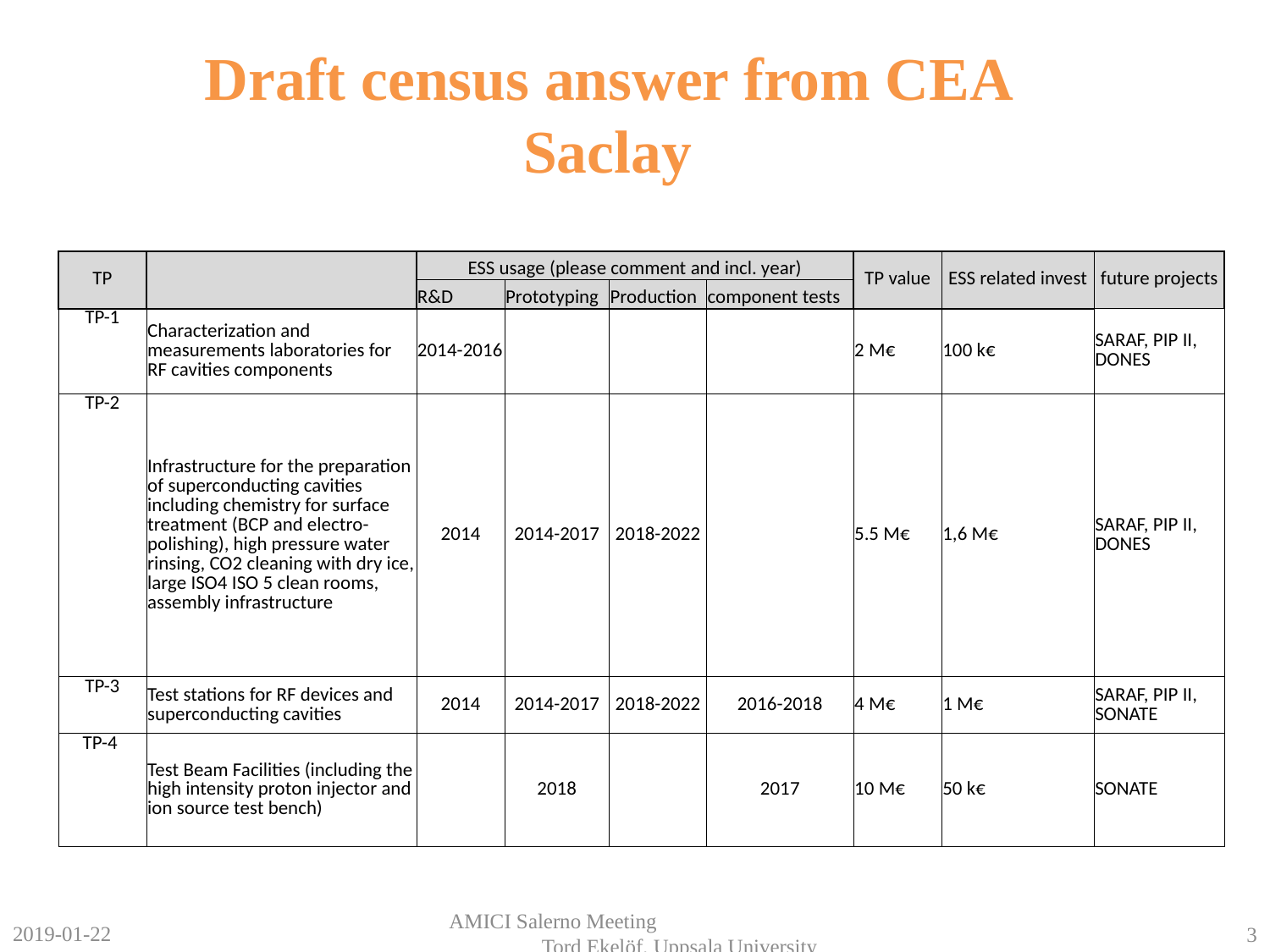

# Draft census answer from CEA Saclay
|  |  |  |  |  |  |  |  |  |
| --- | --- | --- | --- | --- | --- | --- | --- | --- |
| TP |  | ESS usage (please comment and incl. year) |  |  |  | TP value | ESS related invest | future projects |
|  |  | R&D | Prototyping | Production | component tests |  |  |  |
| TP-1 | Characterization and measurements laboratories for RF cavities components | 2014-2016 |  |  |  | 2 M€ | 100 k€ | SARAF, PIP II, DONES |
| TP-2 | Infrastructure for the preparation of superconducting cavities including chemistry for surface treatment (BCP and electro-polishing), high pressure water rinsing, CO2 cleaning with dry ice, large ISO4 ISO 5 clean rooms, assembly infrastructure | 2014 | 2014-2017 | 2018-2022 |  | 5.5 M€ | 1,6 M€ | SARAF, PIP II, DONES |
| TP-3 | Test stations for RF devices and superconducting cavities | 2014 | 2014-2017 | 2018-2022 | 2016-2018 | 4 M€ | 1 M€ | SARAF, PIP II, SONATE |
| TP-4 | Test Beam Facilities (including the high intensity proton injector and ion source test bench) |  | 2018 |  | 2017 | 10 M€ | 50 k€ | SONATE |
|  |  |  |  |  |  |  |  |  |
2019-01-22
AMICI Salerno Meeting                                                 Tord Ekelöf, Uppsala University
3